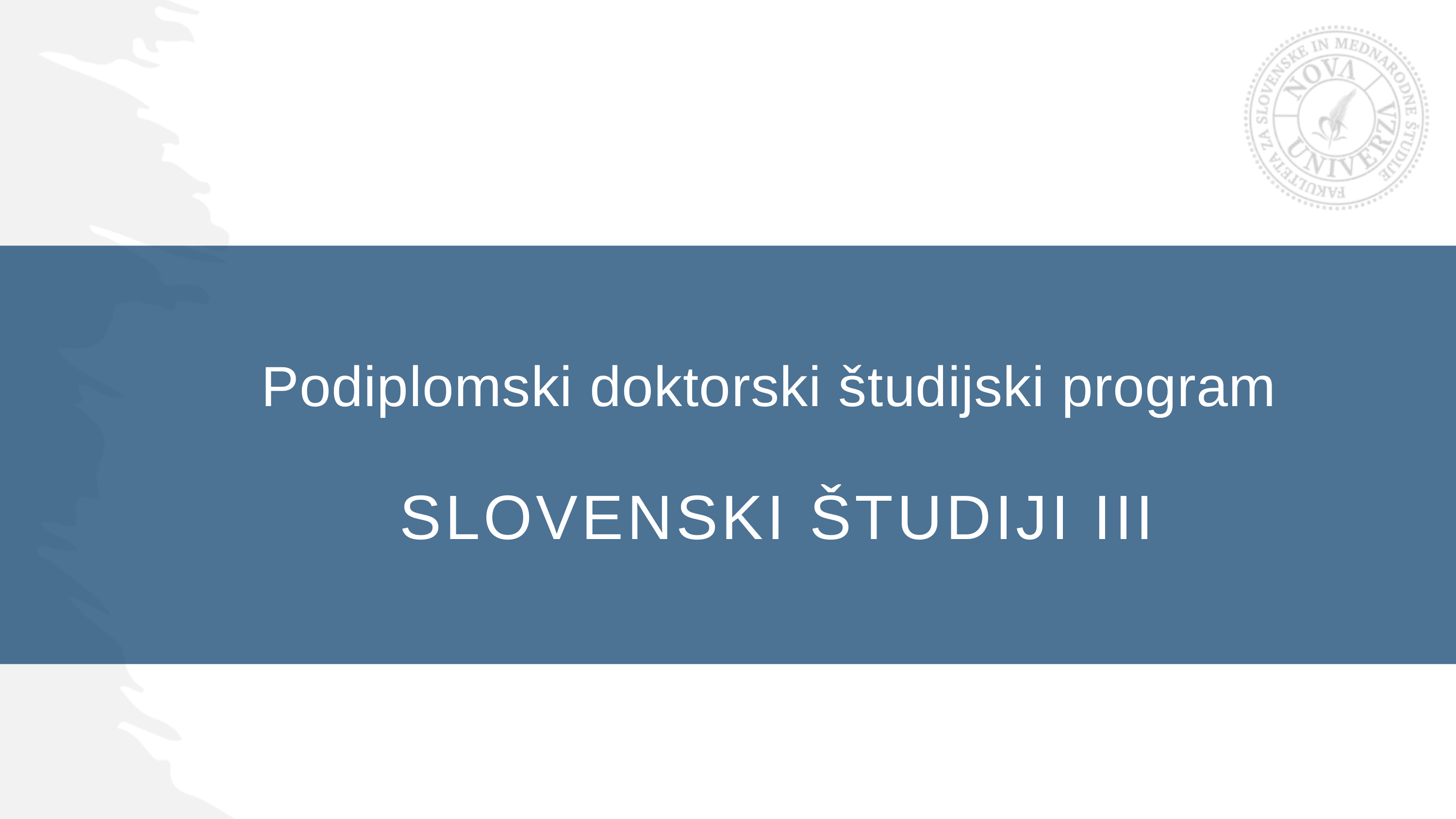

Podiplomski doktorski študijski program

SLOVENSKI ŠTUDIJI III